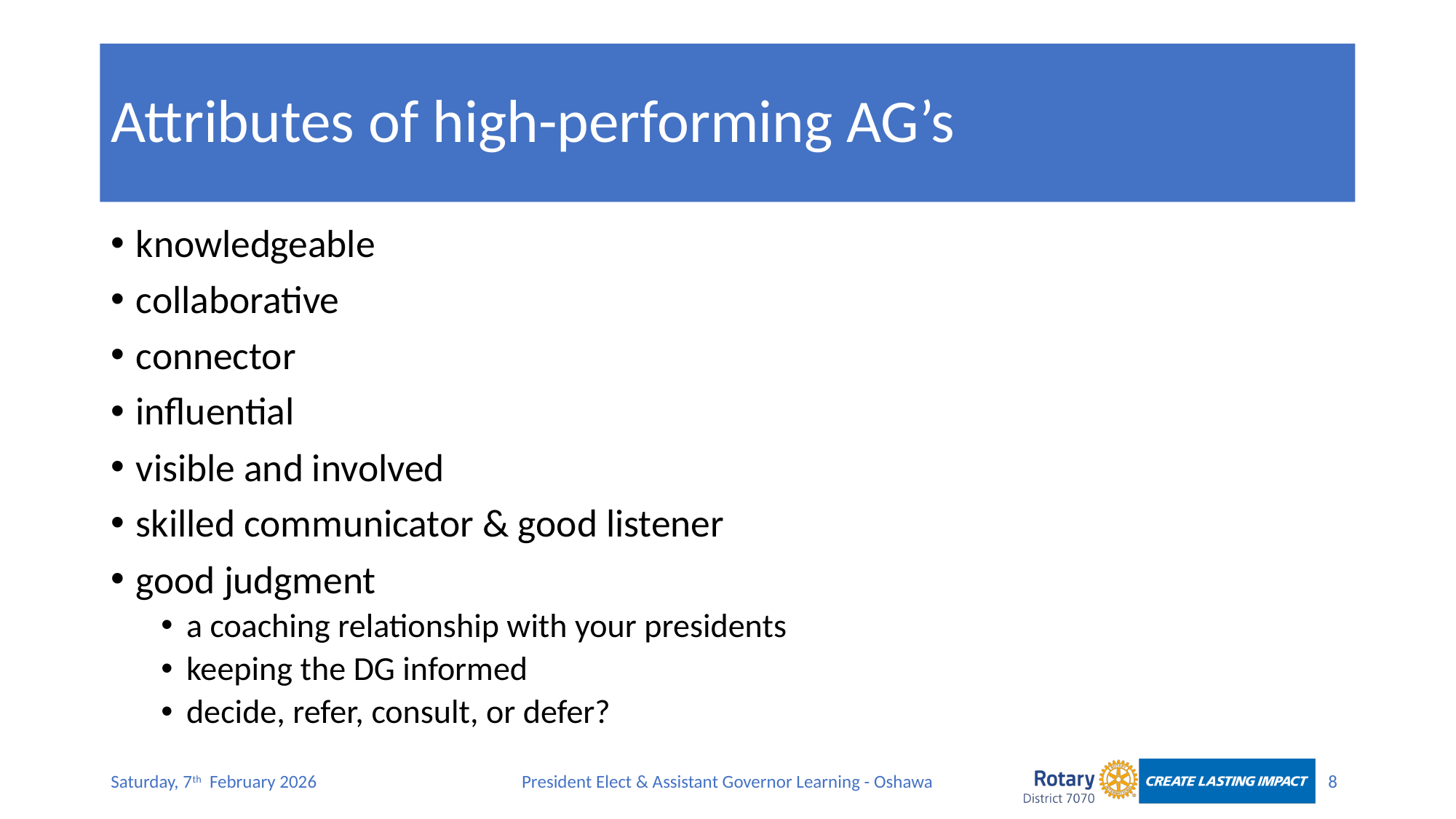

# Attributes of high-performing AG’s
knowledgeable
collaborative
connector
influential
visible and involved
skilled communicator & good listener
good judgment
a coaching relationship with your presidents
keeping the DG informed
decide, refer, consult, or defer?

8
Saturday, 7th  February 2026
President Elect & Assistant Governor Learning - Oshawa